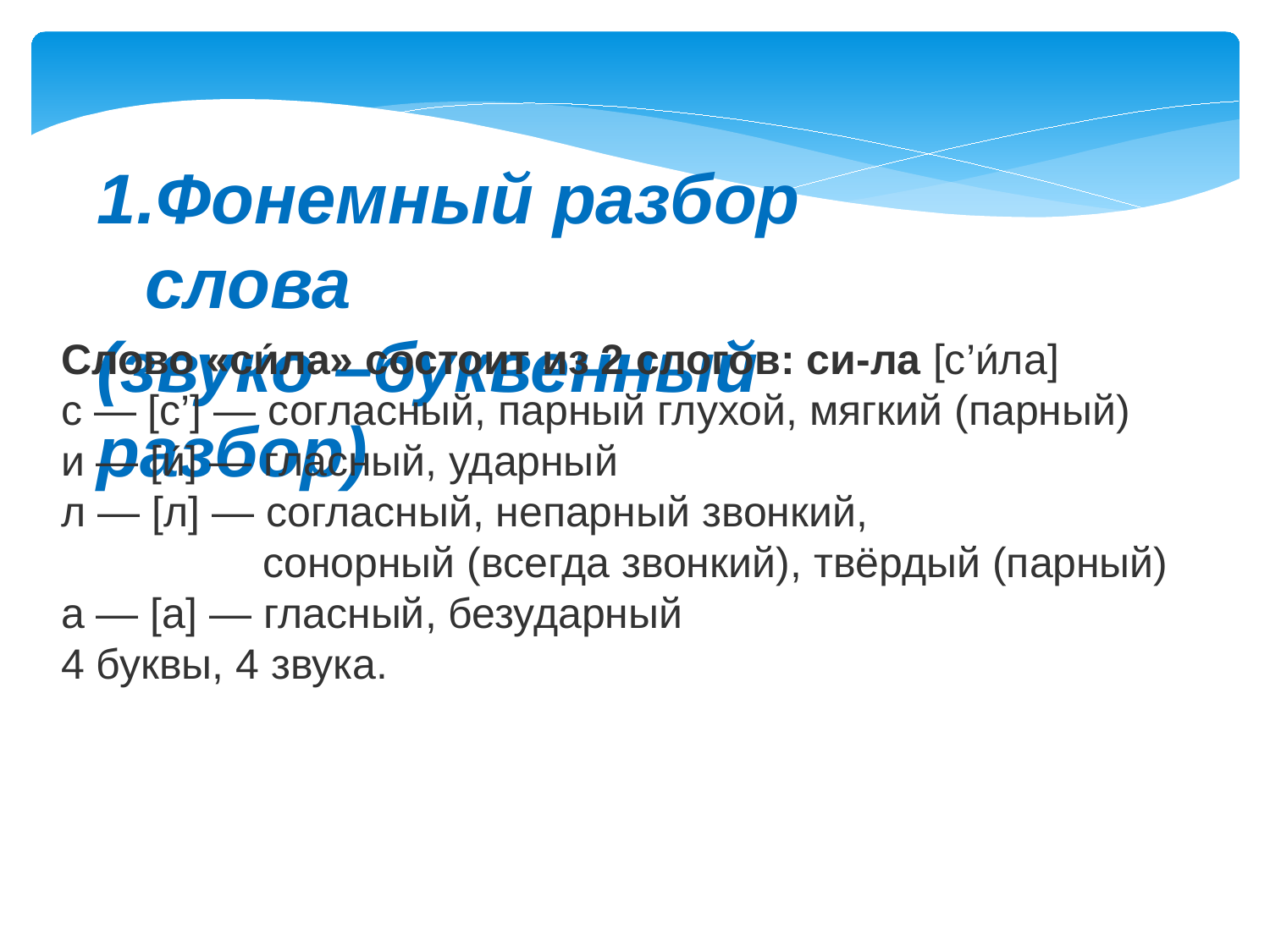

Фонемный разбор слова
(звуко –буквенный разбор)
Слово «си́ла» состоит из 2 слогов: си-ла [с’и́ла]
с — [с’] — согласный, парный глухой, мягкий (парный)
и — [и́] — гласный, ударный
л — [л] — согласный, непарный звонкий,
                 сонорный (всегда звонкий), твёрдый (парный)
а — [а] — гласный, безударный
4 буквы, 4 звука.